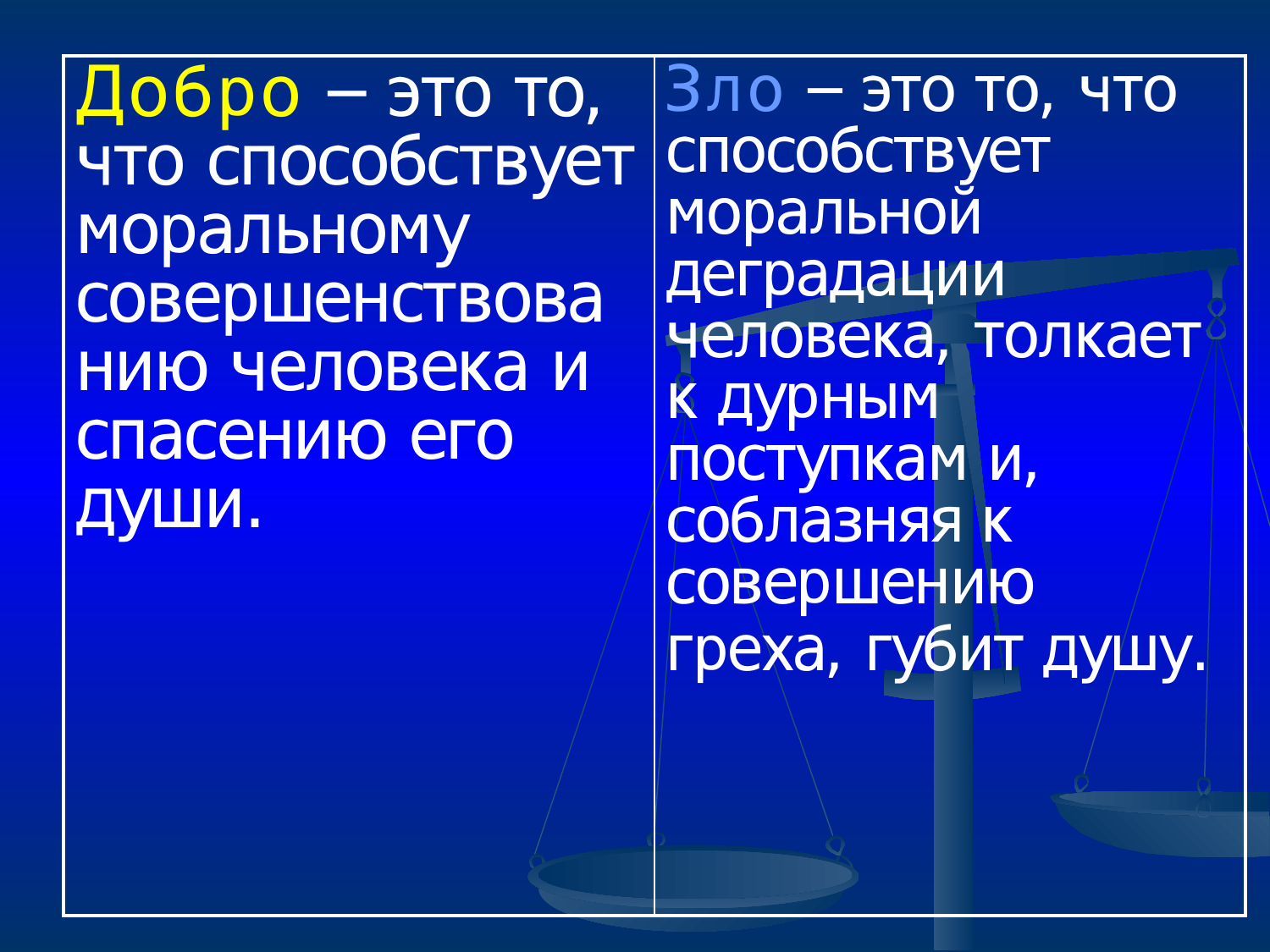

| Добро – это то, что способствует моральному совершенствованию человека и спасению его души. | Зло – это то, что способствует моральной деградации человека, толкает к дурным поступкам и, соблазняя к совершению греха, губит душу. |
| --- | --- |